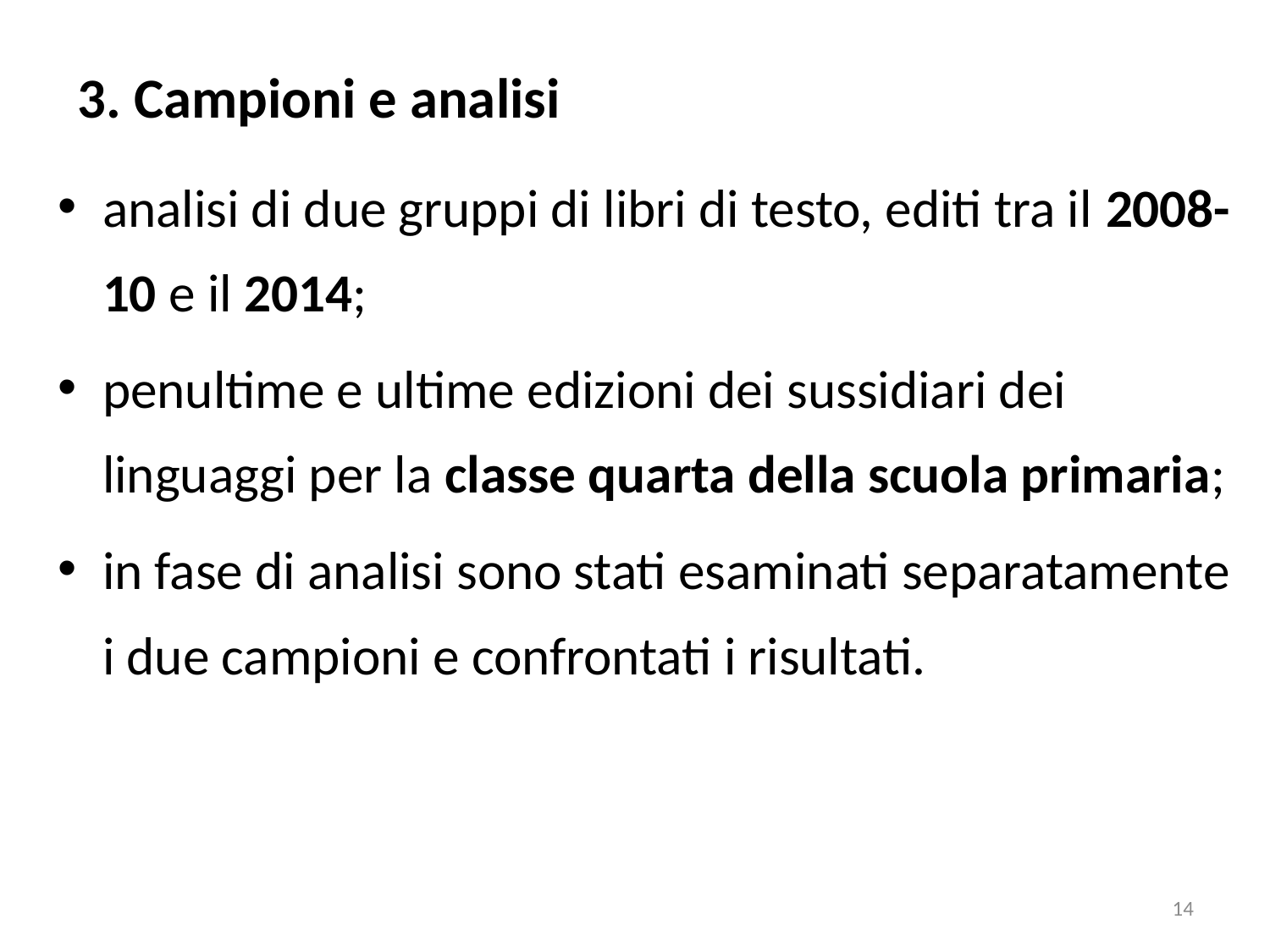

# 3. Campioni e analisi
analisi di due gruppi di libri di testo, editi tra il 2008-10 e il 2014;
penultime e ultime edizioni dei sussidiari dei linguaggi per la classe quarta della scuola primaria;
in fase di analisi sono stati esaminati separatamente i due campioni e confrontati i risultati.

14